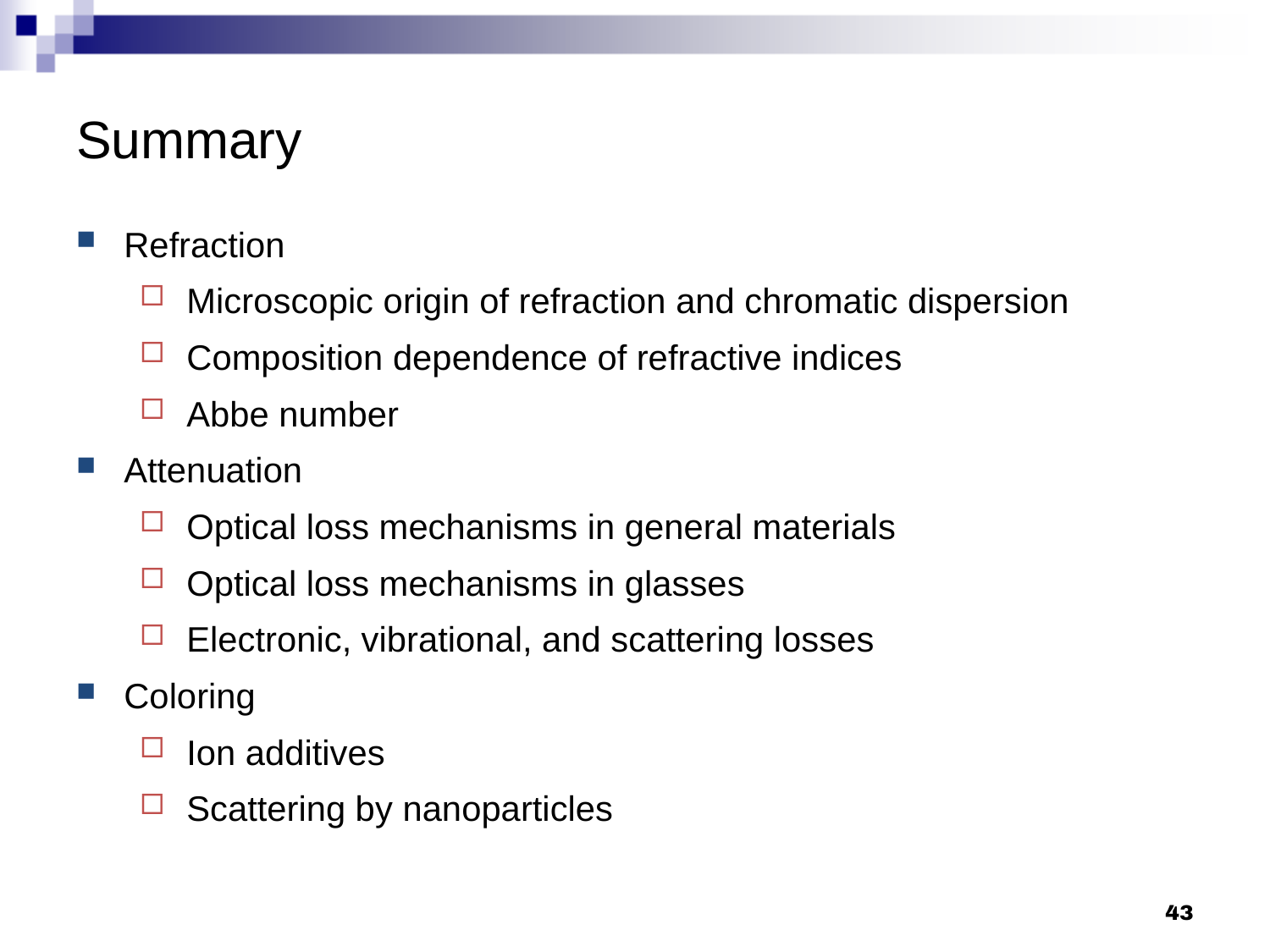

# Summary
Refraction
Microscopic origin of refraction and chromatic dispersion
Composition dependence of refractive indices
Abbe number
Attenuation
Optical loss mechanisms in general materials
Optical loss mechanisms in glasses
Electronic, vibrational, and scattering losses
Coloring
Ion additives
Scattering by nanoparticles
43